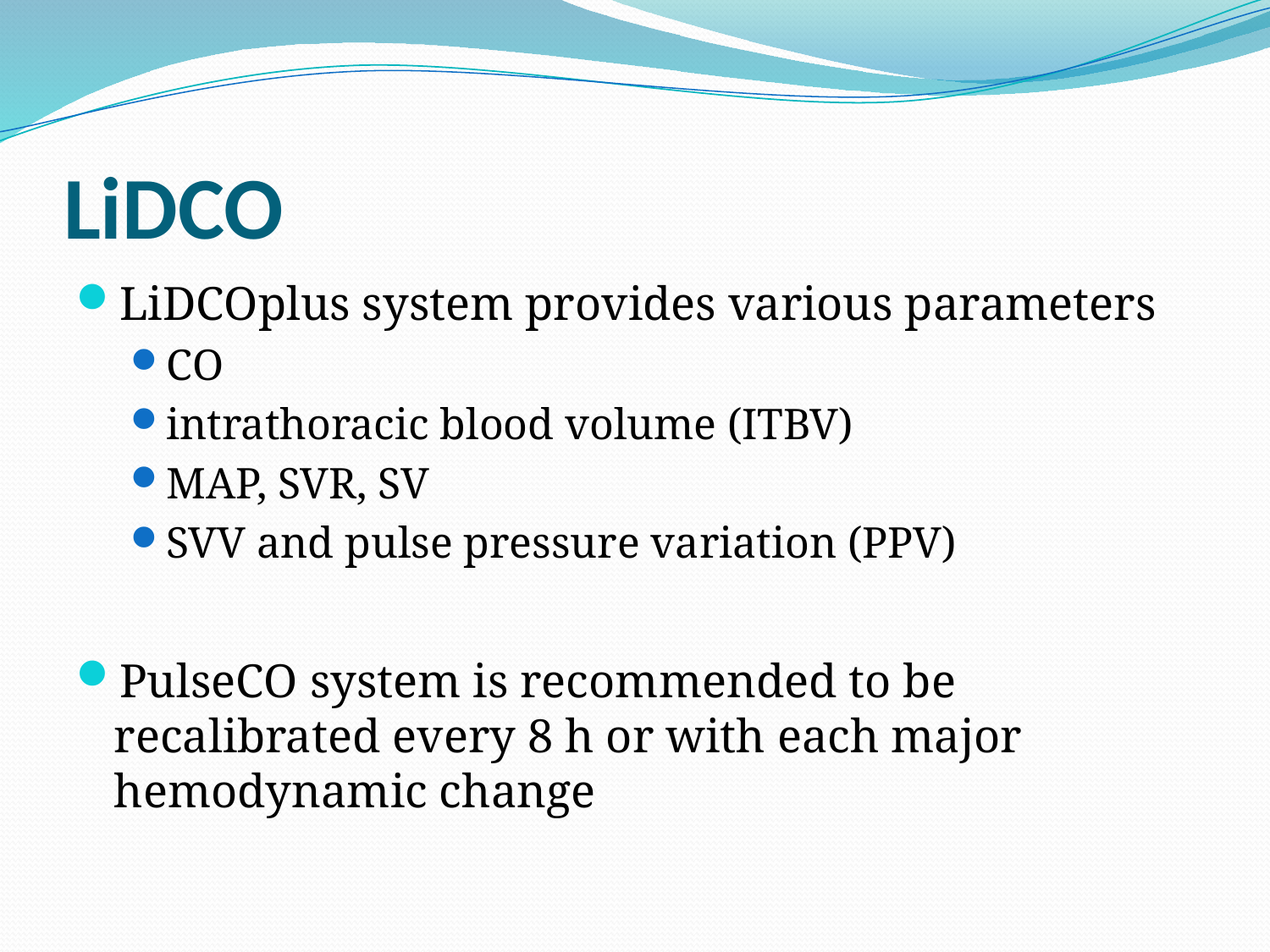

# LiDCO
LiDCOplus system provides various parameters
CO
intrathoracic blood volume (ITBV)
MAP, SVR, SV
SVV and pulse pressure variation (PPV)

PulseCO system is recommended to be recalibrated every 8 h or with each major hemodynamic change